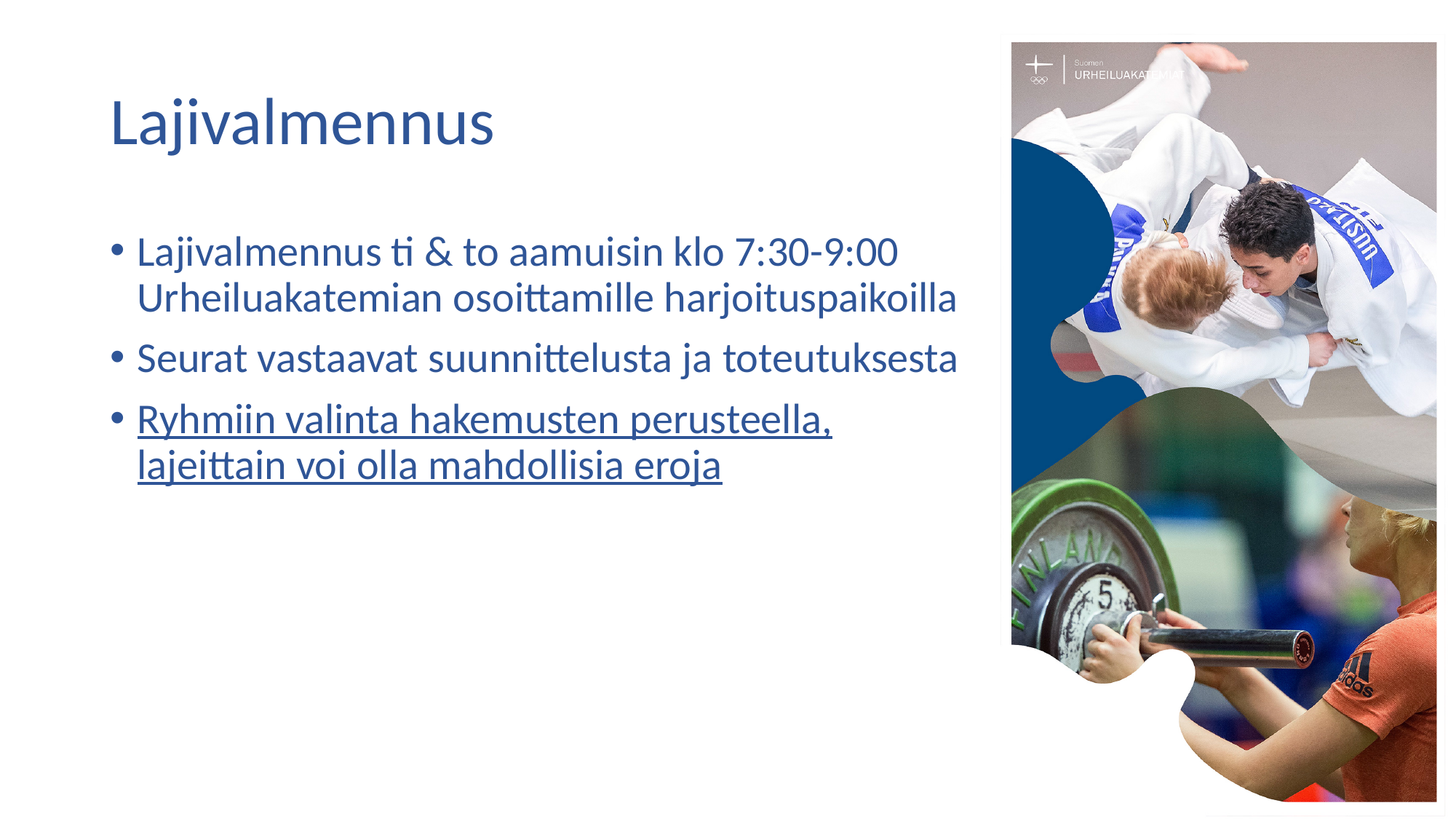

# Lajivalmennus
Lajivalmennus ti & to aamuisin klo 7:30-9:00 Urheiluakatemian osoittamille harjoituspaikoilla
Seurat vastaavat suunnittelusta ja toteutuksesta
Ryhmiin valinta hakemusten perusteella, lajeittain voi olla mahdollisia eroja